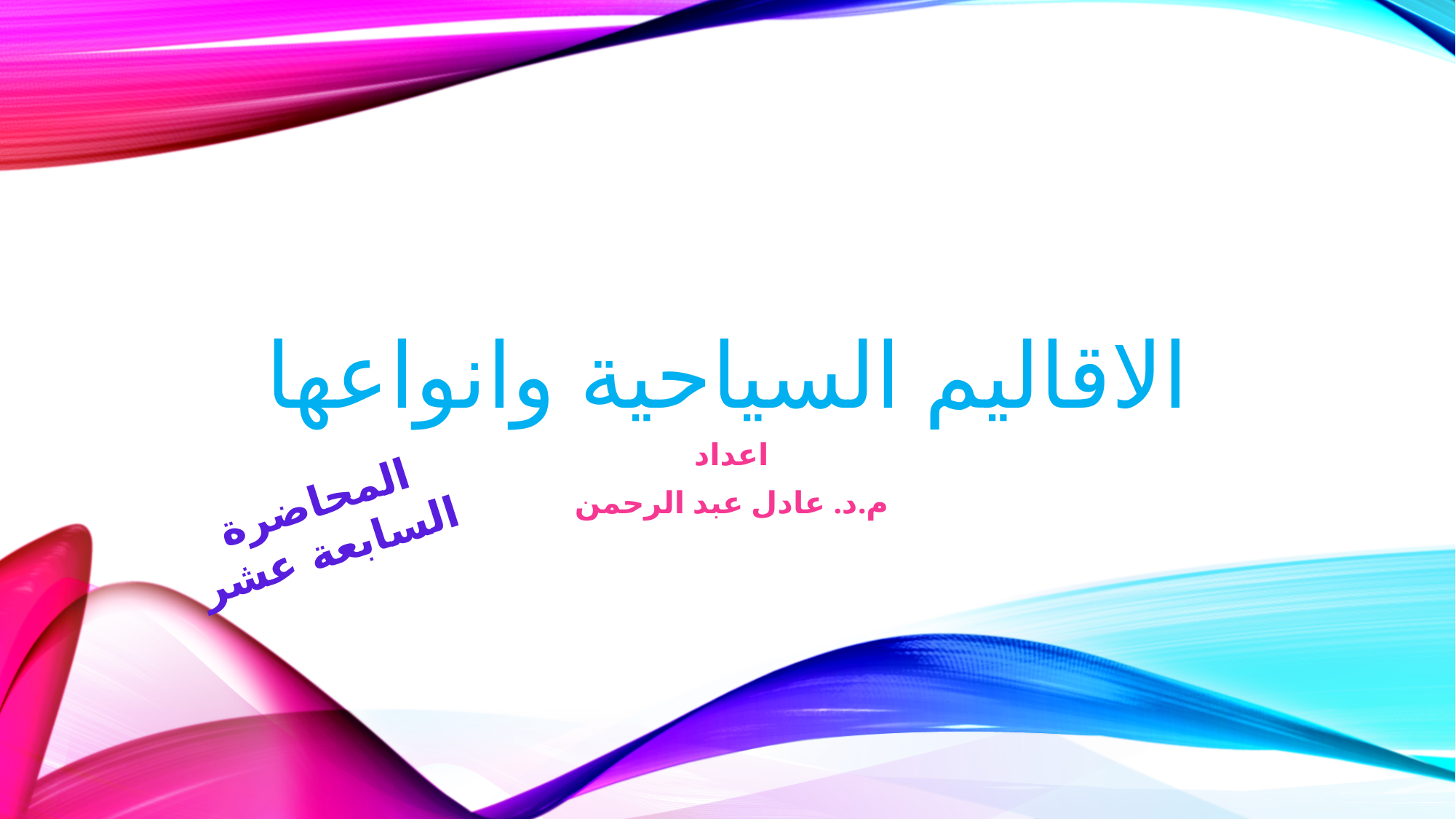

# الاقاليم السياحية وانواعها
اعداد
م.د. عادل عبد الرحمن
المحاضرة السابعة عشر